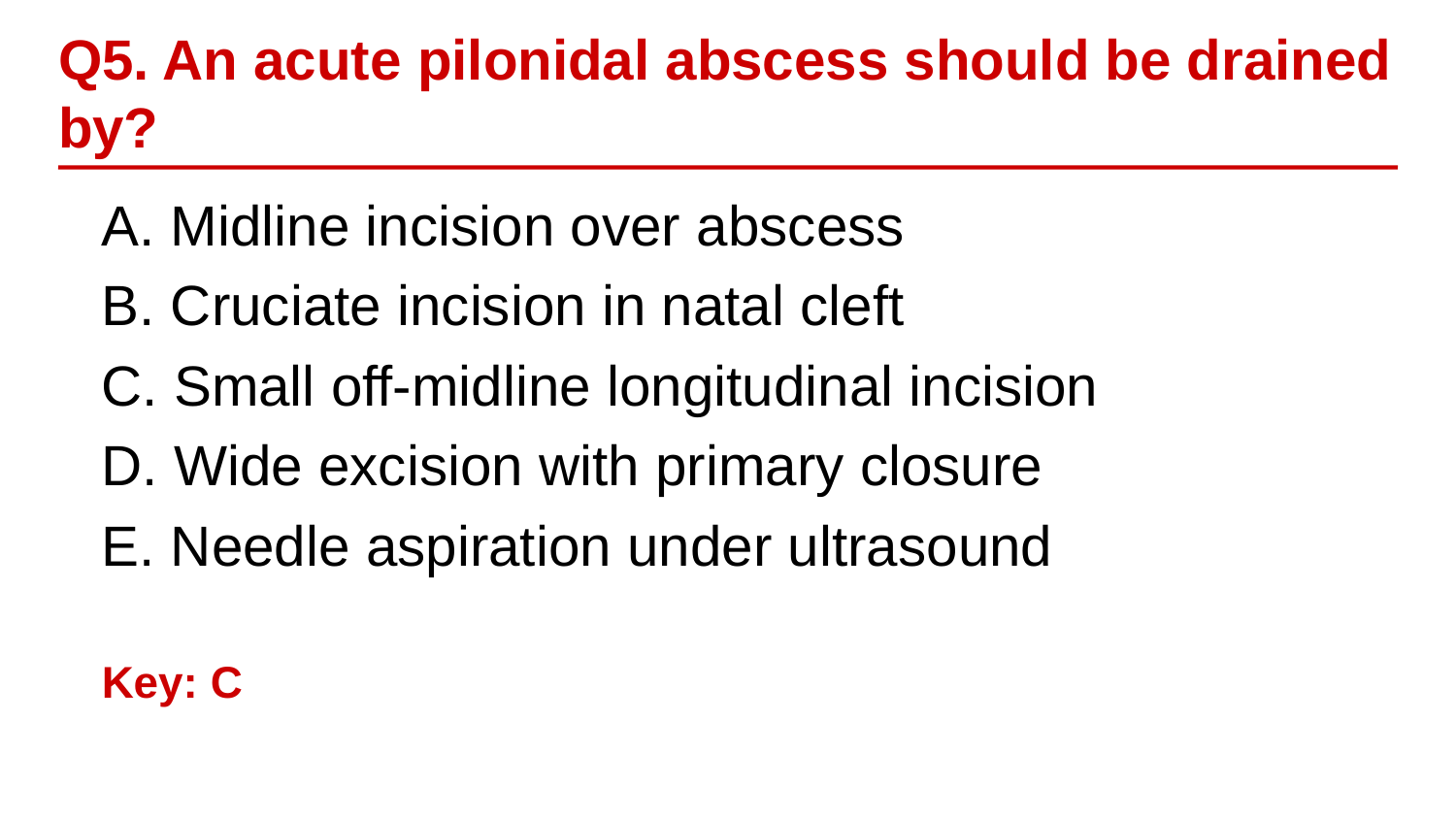

Q5. An acute pilonidal abscess should be drained by?

A. Midline incision over abscess
B. Cruciate incision in natal cleft
C. Small off-midline longitudinal incision
D. Wide excision with primary closure
E. Needle aspiration under ultrasound
Key: C